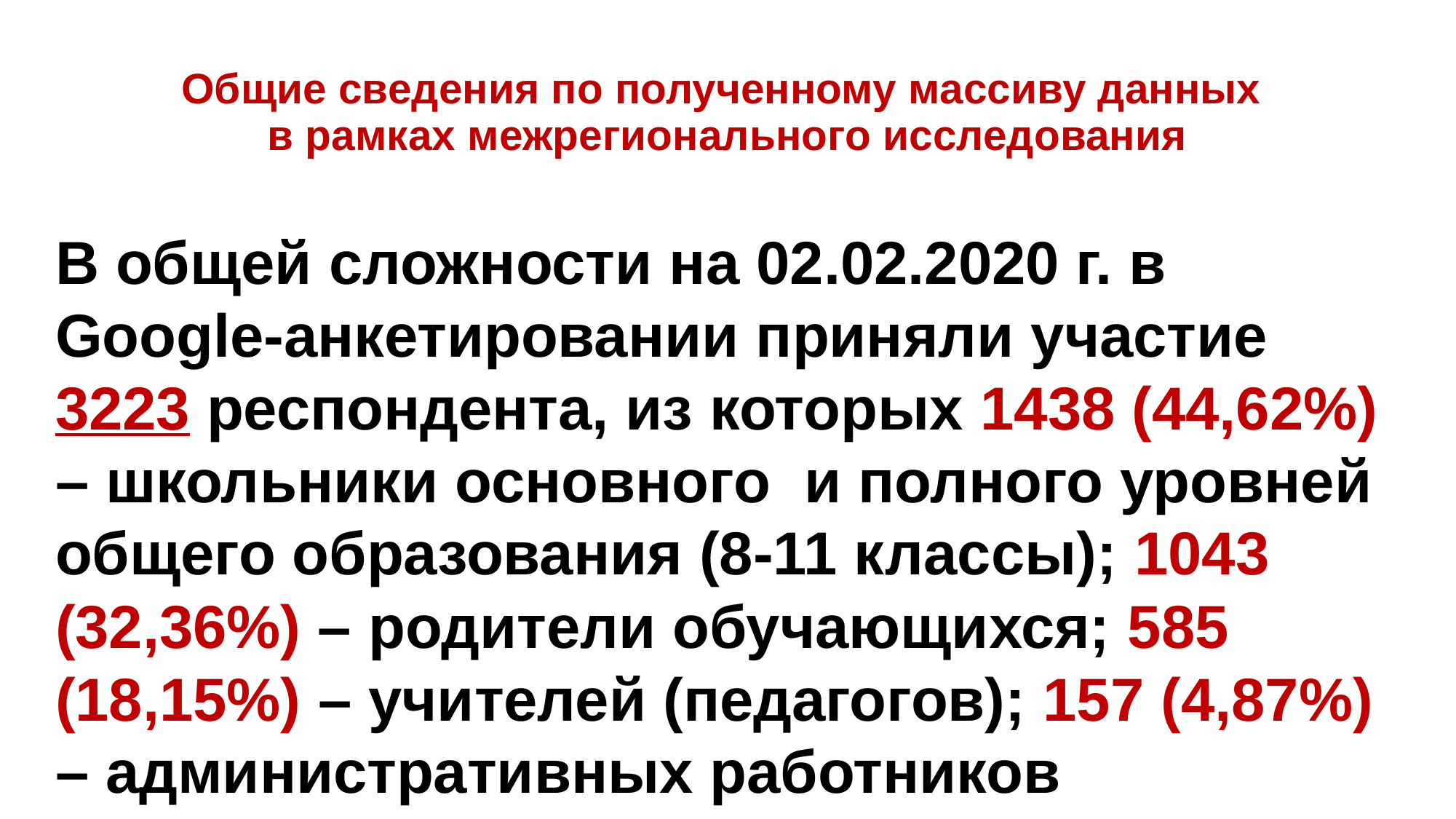

# Общие сведения по полученному массиву данных в рамках межрегионального исследования
В общей сложности на 02.02.2020 г. в Google-анкетировании приняли участие 3223 респондента, из которых 1438 (44,62%) – школьники основного  и полного уровней общего образования (8-11 классы); 1043 (32,36%) – родители обучающихся; 585 (18,15%) – учителей (педагогов); 157 (4,87%) – административных работников (управленцев)